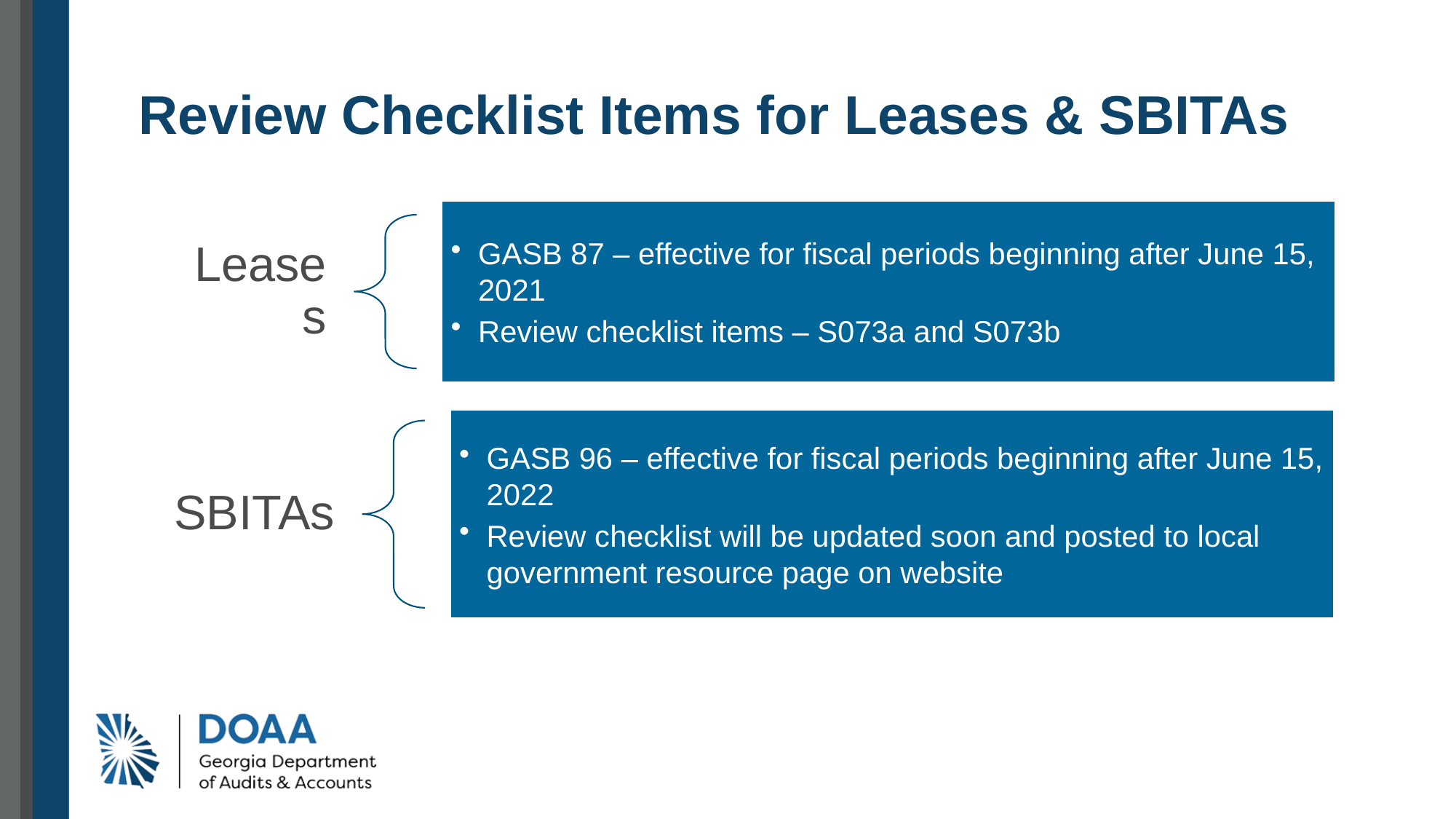

# Review Checklist Items for Leases & SBITAs
Leases
GASB 87 – effective for fiscal periods beginning after June 15, 2021
Review checklist items – S073a and S073b
SBITAs
GASB 96 – effective for fiscal periods beginning after June 15, 2022
Review checklist will be updated soon and posted to local government resource page on website